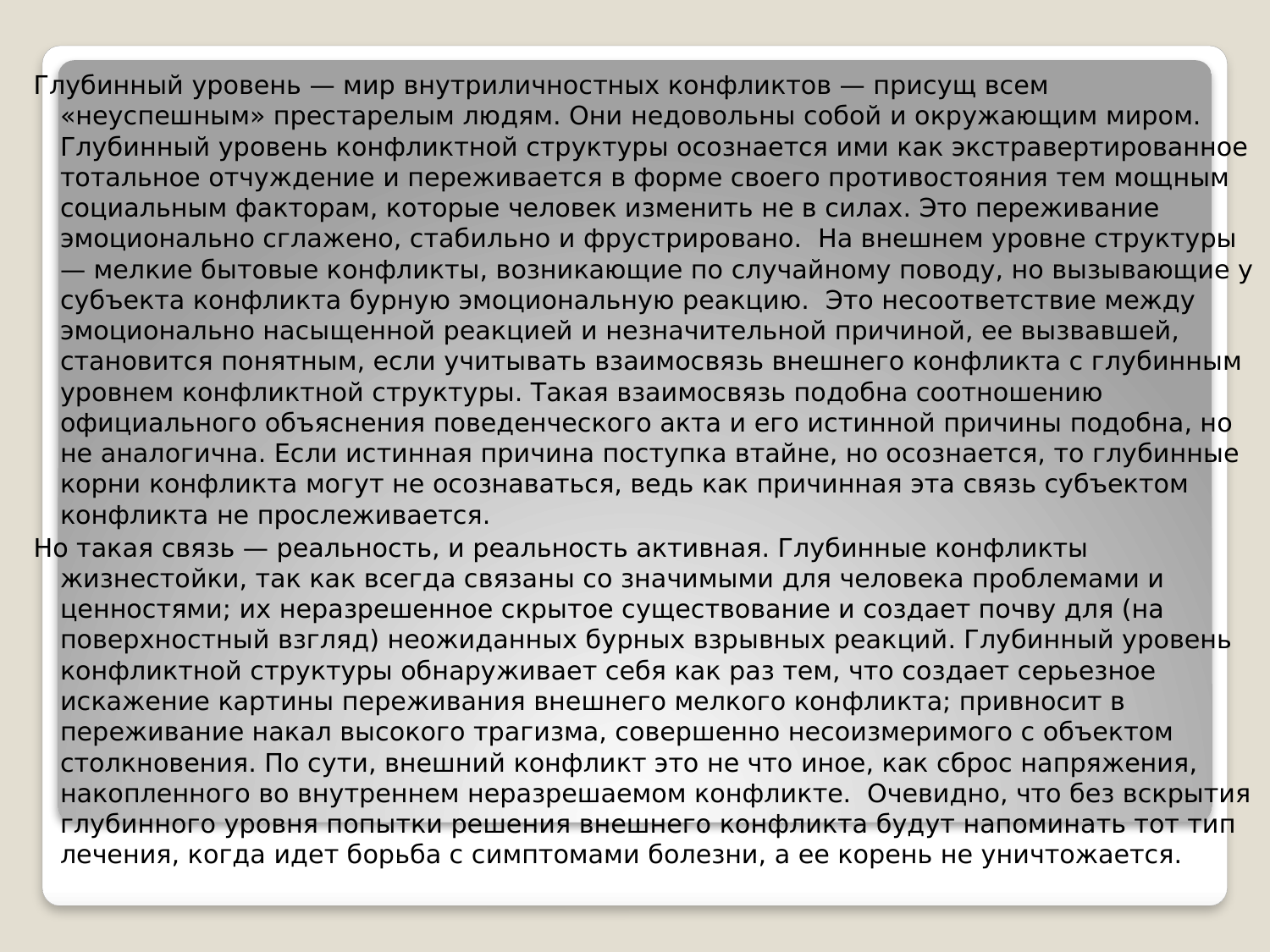

Глубинный уровень — мир внутриличностных конфликтов — присущ всем «неуспешным» престарелым людям. Они недовольны собой и окружающим миром.  Глубинный уровень конфликтной структуры осознается ими как экстравертированное тотальное отчуждение и переживается в форме своего противостояния тем мощным социальным факторам, которые человек изменить не в силах. Это переживание эмоционально сглажено, стабильно и фрустрировано.  На внешнем уровне структуры — мелкие бытовые конфликты, возникающие по случайному поводу, но вызывающие у субъекта конфликта бурную эмоциональную реакцию.  Это несоответствие между эмоционально насыщенной реакцией и незначительной причиной, ее вызвавшей, становится понятным, если учитывать взаимосвязь внешнего конфликта с глубинным уровнем конфликтной структуры. Такая взаимосвязь подобна соотношению официального объяснения поведенческого акта и его истинной причины подобна, но не аналогична. Если истинная причина поступка втайне, но осознается, то глубинные корни конфликта могут не осознаваться, ведь как причинная эта связь субъектом конфликта не прослеживается.
 Но такая связь — реальность, и реальность активная. Глубинные конфликты жизнестойки, так как всегда связаны со значимыми для человека проблемами и ценностями; их неразрешенное скрытое существование и создает почву для (на поверхностный взгляд) неожиданных бурных взрывных реакций. Глубинный уровень конфликтной структуры обнаруживает себя как раз тем, что создает серьезное искажение картины переживания внешнего мелкого конфликта; привносит в переживание накал высокого трагизма, совершенно несоизмеримого с объектом столкновения. По сути, внешний конфликт это не что иное, как сброс напряжения, накопленного во внутреннем неразрешаемом конфликте.  Очевидно, что без вскрытия глубинного уровня попытки решения внешнего конфликта будут напоминать тот тип лечения, когда идет борьба с симптомами болезни, а ее корень не уничтожается.

#